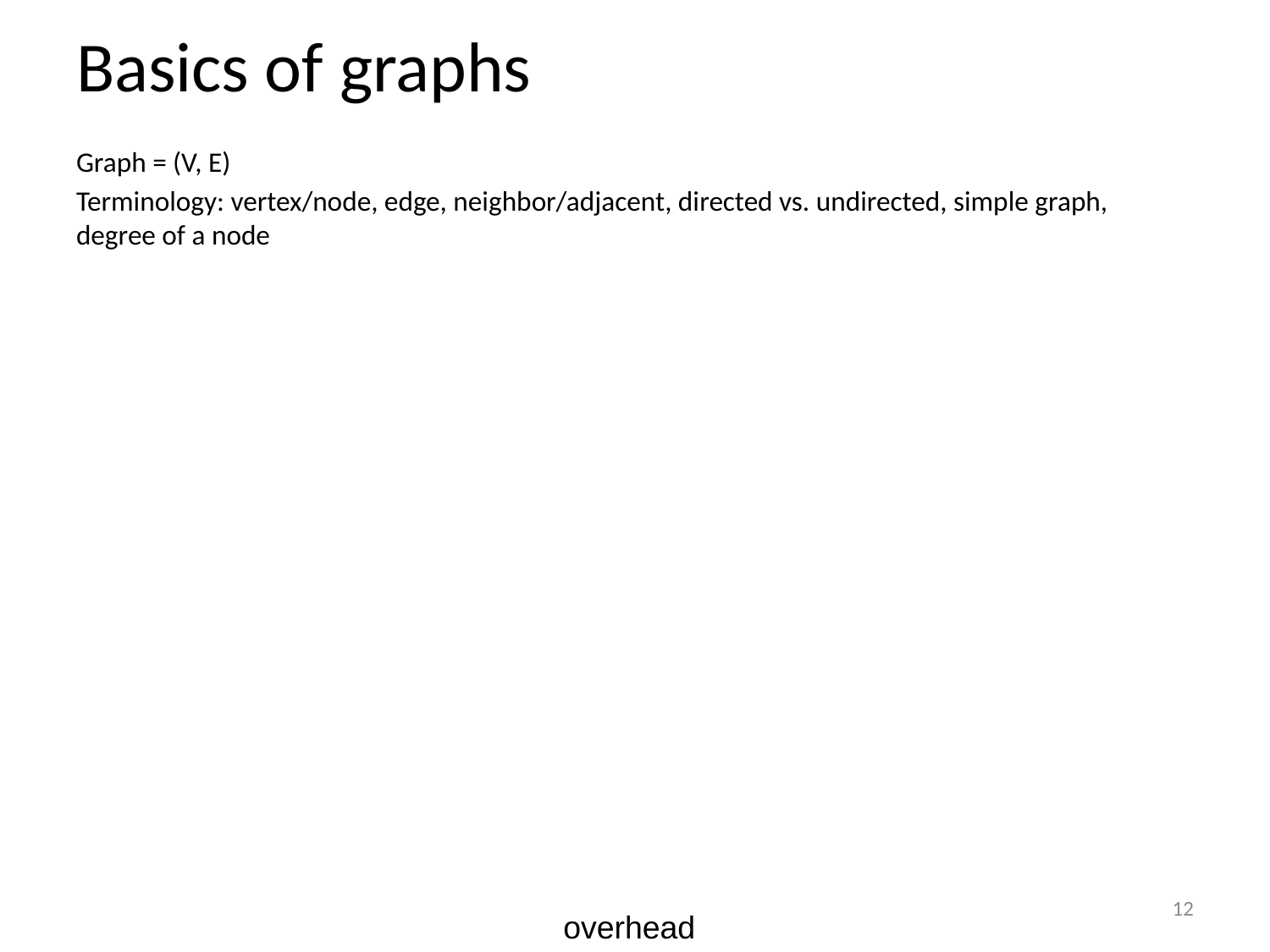

# Basics of graphs
Graph = (V, E)
Terminology: vertex/node, edge, neighbor/adjacent, directed vs. undirected, simple graph, degree of a node

12
overhead